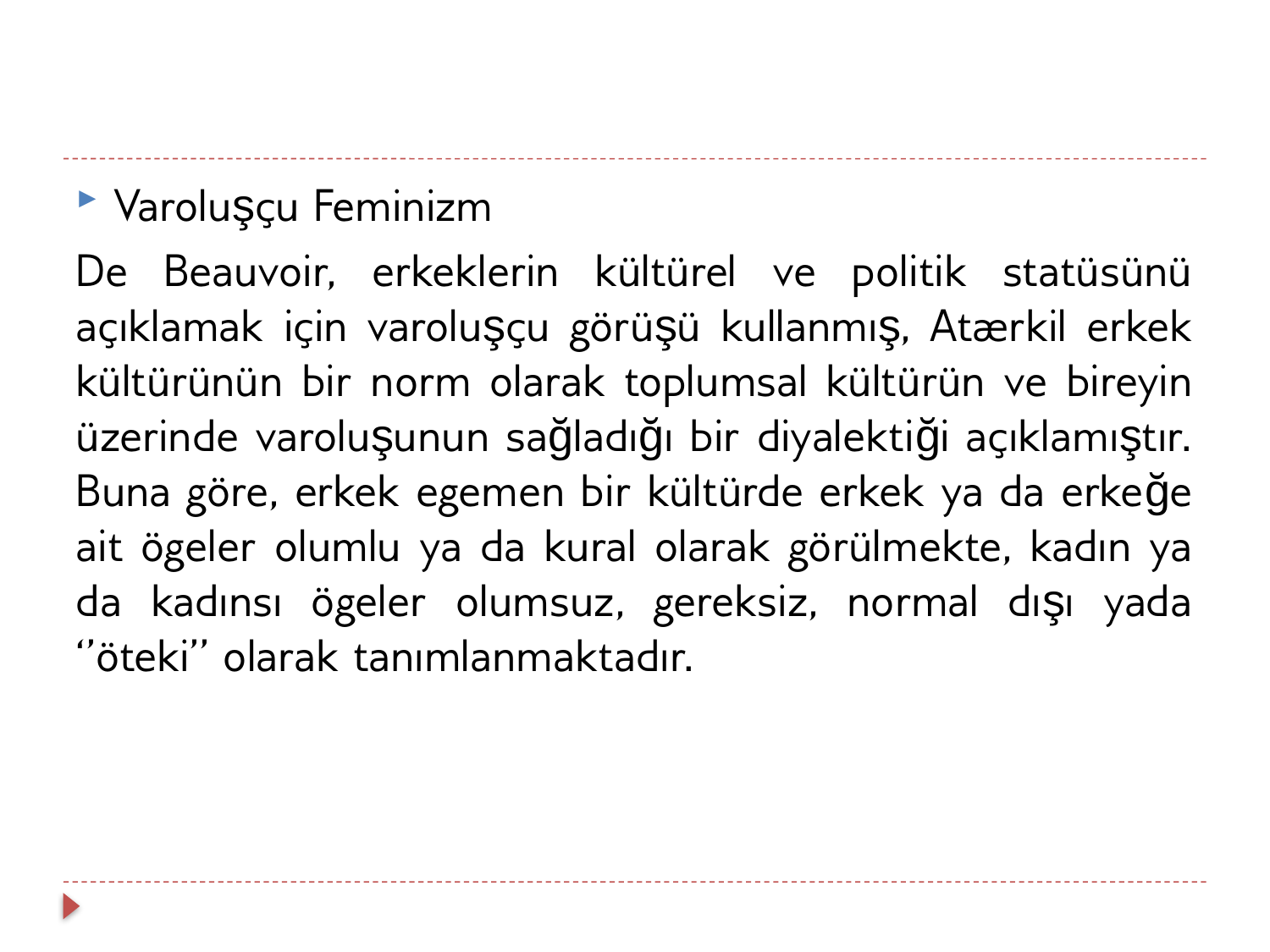

Varoluşçu Feminizm
De Beauvoir, erkeklerin kültürel ve politik statüsünü açıklamak için varoluşçu görüşü kullanmış, Ataerkil erkek kültürünün bir norm olarak toplumsal kültürün ve bireyin üzerinde varoluşunun sağladığı bir diyalektiği açıklamıştır. Buna göre, erkek egemen bir kültürde erkek ya da erkeğe ait ögeler olumlu ya da kural olarak görülmekte, kadın ya da kadınsı ögeler olumsuz, gereksiz, normal dışı yada ‘’öteki’’ olarak tanımlanmaktadır.